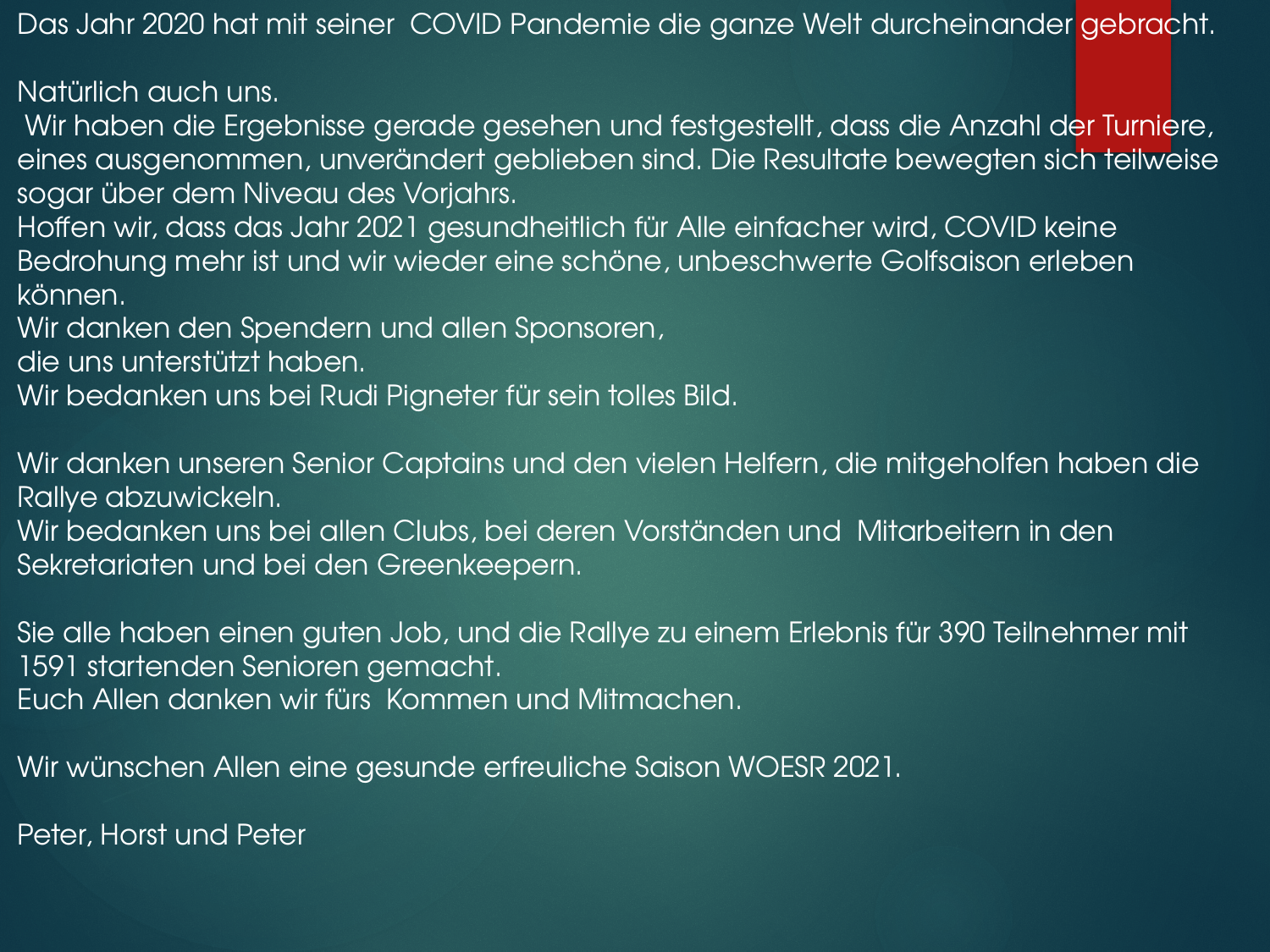

Das Jahr 2020 hat mit seiner  COVID Pandemie die ganze Welt durcheinander gebracht.

Natürlich auch uns.
 Wir haben die Ergebnisse gerade gesehen und festgestellt, dass die Anzahl der Turniere, eines ausgenommen, unverändert geblieben sind. Die Resultate bewegten sich teilweise sogar über dem Niveau des Vorjahrs.
Hoffen wir, dass das Jahr 2021 gesundheitlich für Alle einfacher wird, COVID keine Bedrohung mehr ist und wir wieder eine schöne, unbeschwerte Golfsaison erleben können.
Wir danken den Spendern und allen Sponsoren,
die uns unterstützt haben.
Wir bedanken uns bei Rudi Pigneter für sein tolles Bild.

Wir danken unseren Senior Captains und den vielen Helfern, die mitgeholfen haben die Rallye abzuwickeln.
Wir bedanken uns bei allen Clubs, bei deren Vorständen und  Mitarbeitern in den
Sekretariaten und bei den Greenkeepern.

Sie alle haben einen guten Job, und die Rallye zu einem Erlebnis für 390 Teilnehmer mit 1591 startenden Senioren gemacht.
Euch Allen danken wir fürs  Kommen und Mitmachen.

Wir wünschen Allen eine gesunde erfreuliche Saison WOESR 2021.

Peter, Horst und Peter